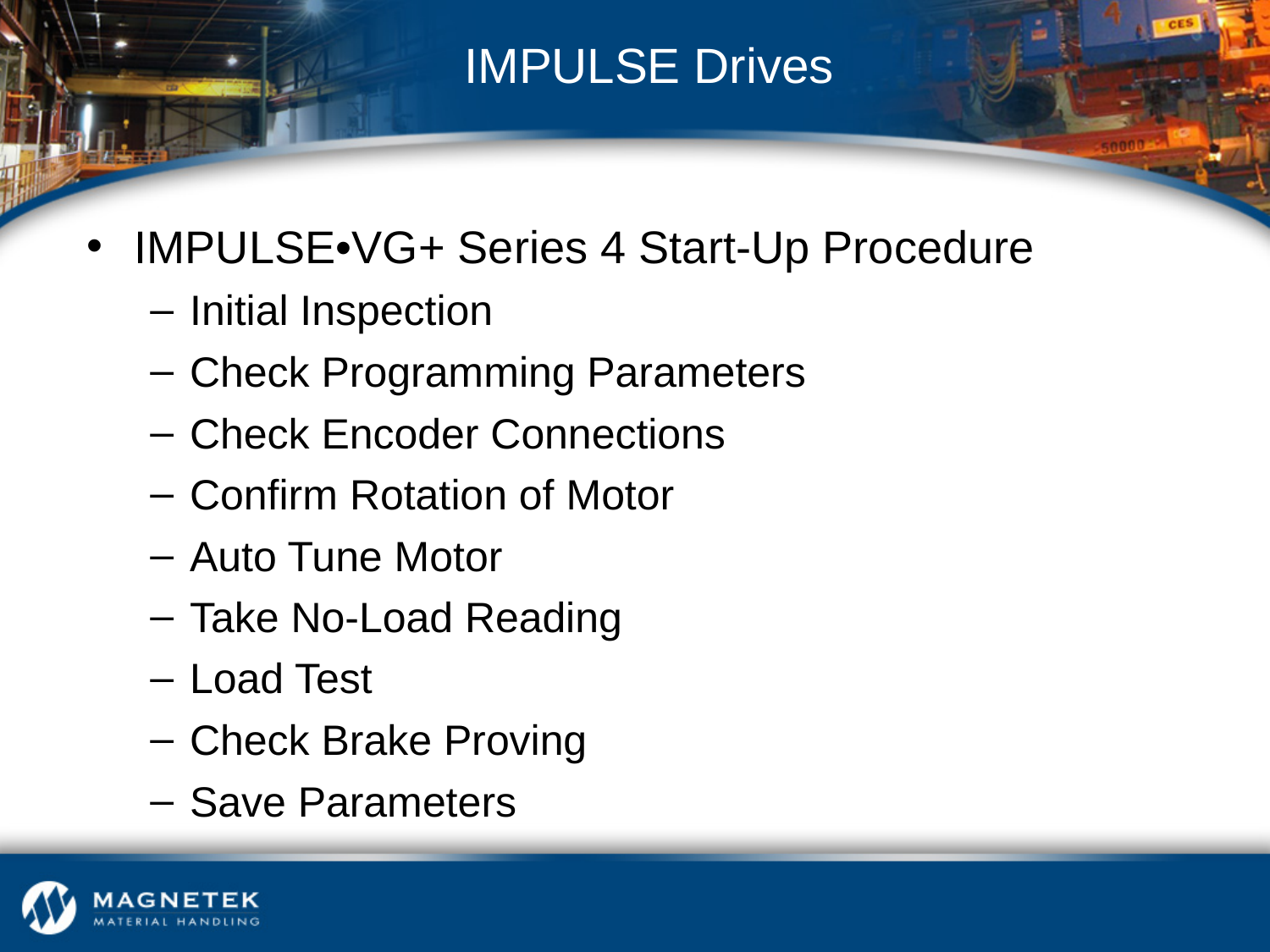

# IMPULSE Drives
IMPULSE•VG+ Series 4 Start-Up Procedure
Initial Inspection
Check Programming Parameters
Check Encoder Connections
Confirm Rotation of Motor
Auto Tune Motor
Take No-Load Reading
Load Test
Check Brake Proving
Save Parameters